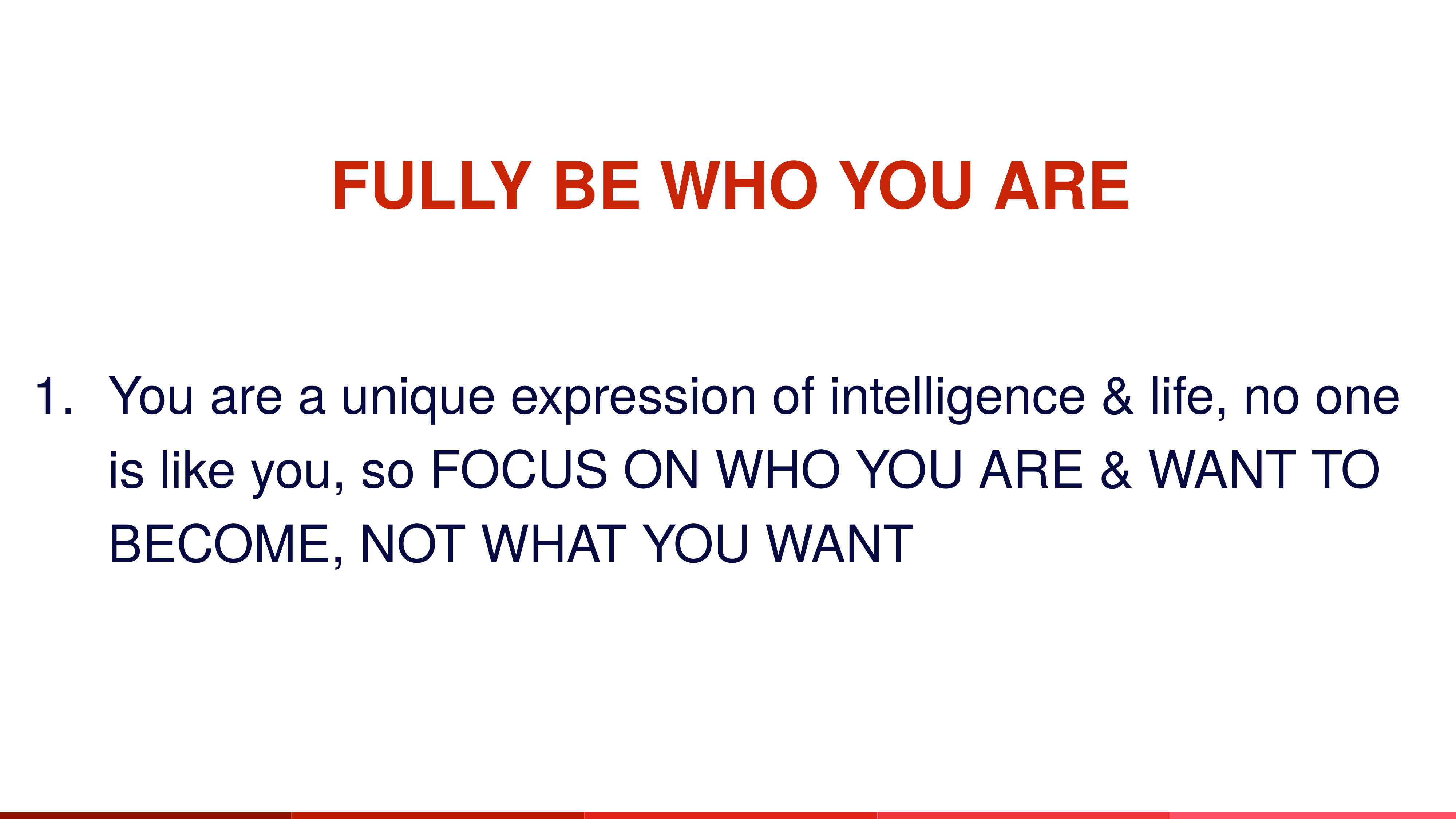

FULLY BE WHO YOU ARE
Welcome To The Workshop!
You are a unique expression of intelligence & life, no one is like you, so FOCUS ON WHO YOU ARE & WANT TO BECOME, NOT WHAT YOU WANT